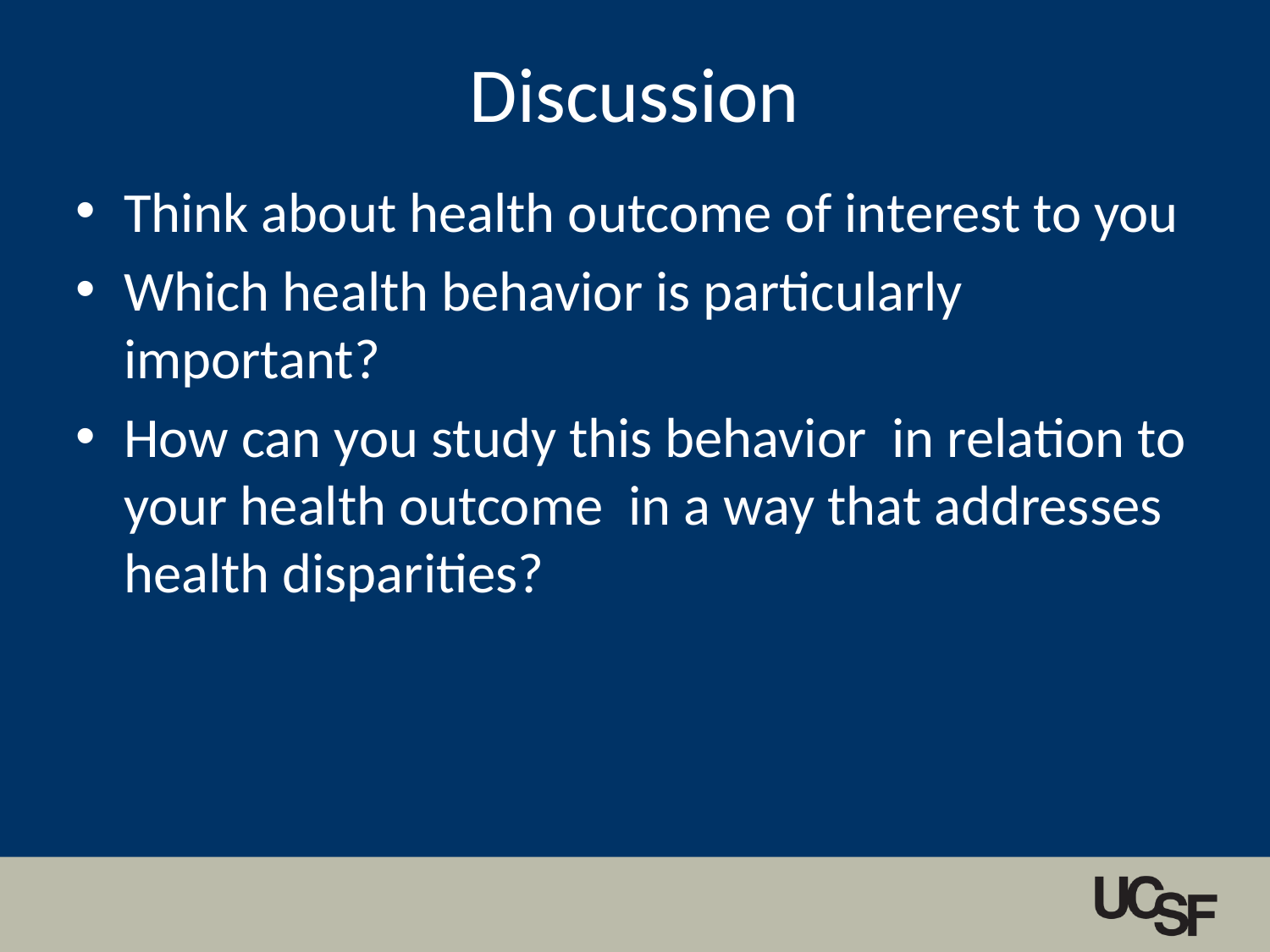

# Discussion
Think about health outcome of interest to you
Which health behavior is particularly important?
How can you study this behavior  in relation to your health outcome  in a way that addresses health disparities?